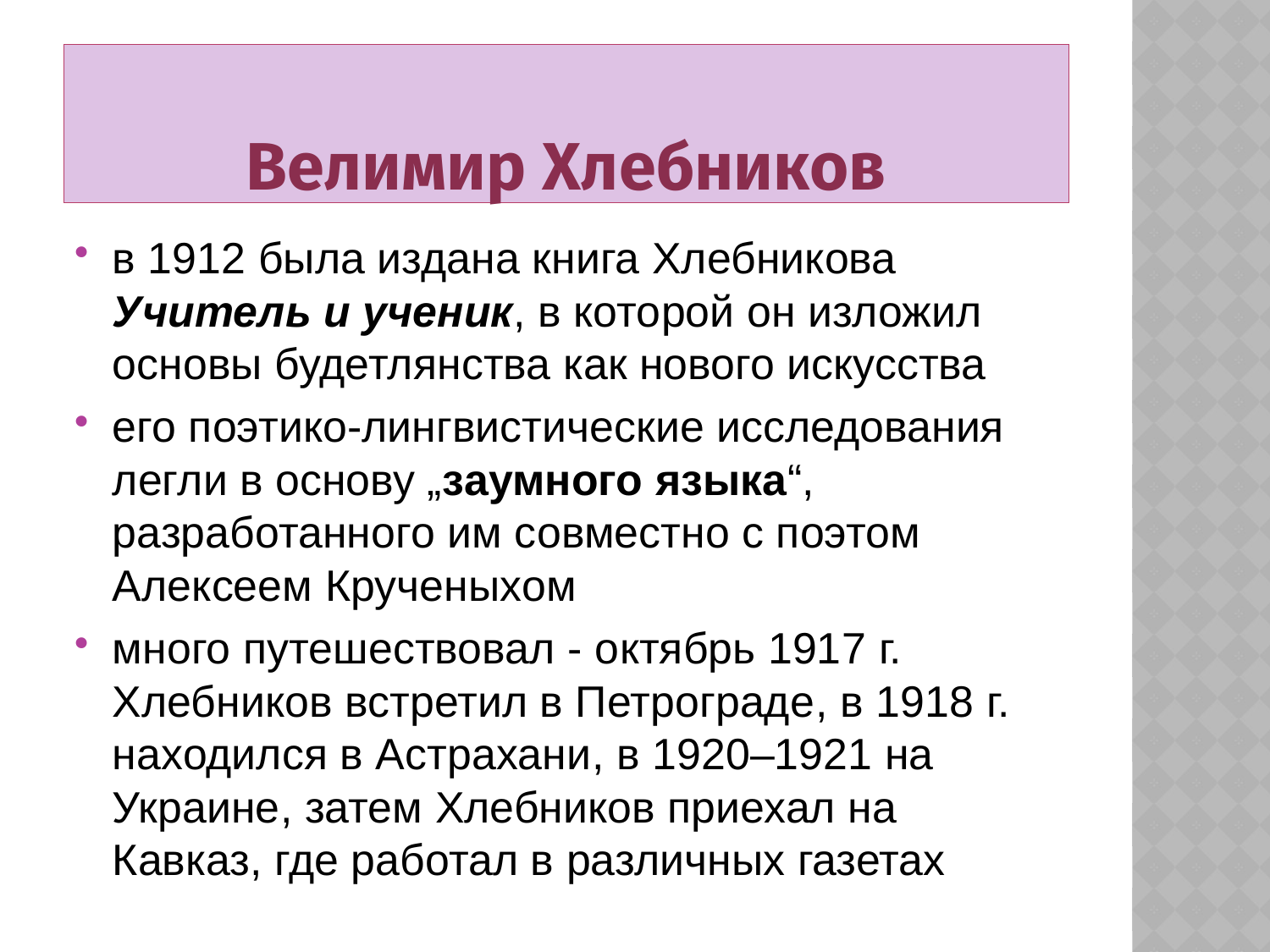

# Велимир Хлебников
в 1912 была издана книга Хлебникова Учитель и ученик, в которой он изложил основы будетлянства как нового искусства
его поэтико-лингвистические исследования легли в основу „заумного языка“, разработанного им совместно с поэтом Алексеем Крученыхом
много путешествовал - октябрь 1917 г. Хлебников встретил в Петрограде, в 1918 г. находился в Астрахани, в 1920–1921 на Украине, затем Хлебников приехал на Кавказ, где работал в различных газетах